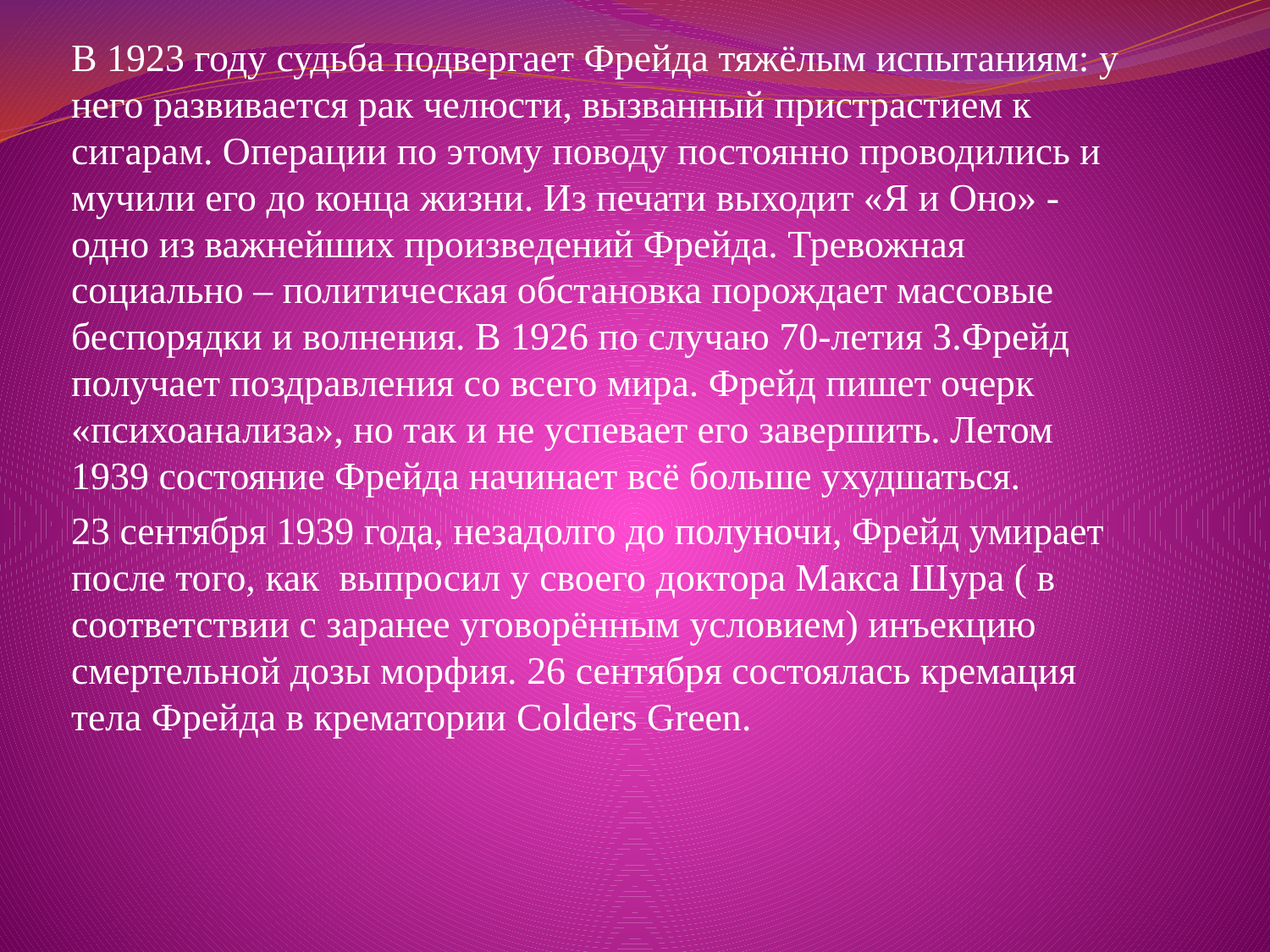

В 1923 году судьба подвергает Фрейда тяжёлым испытаниям: у него развивается рак челюсти, вызванный пристрастием к сигарам. Операции по этому поводу постоянно проводились и мучили его до конца жизни. Из печати выходит «Я и Оно» - одно из важнейших произведений Фрейда. Тревожная социально – политическая обстановка порождает массовые беспорядки и волнения. В 1926 по случаю 70-летия З.Фрейд получает поздравления со всего мира. Фрейд пишет очерк «психоанализа», но так и не успевает его завершить. Летом 1939 состояние Фрейда начинает всё больше ухудшаться.
23 сентября 1939 года, незадолго до полуночи, Фрейд умирает после того, как  выпросил у своего доктора Макса Шура ( в соответствии с заранее уговорённым условием) инъекцию смертельной дозы морфия. 26 сентября состоялась кремация тела Фрейда в крематории Colders Green.